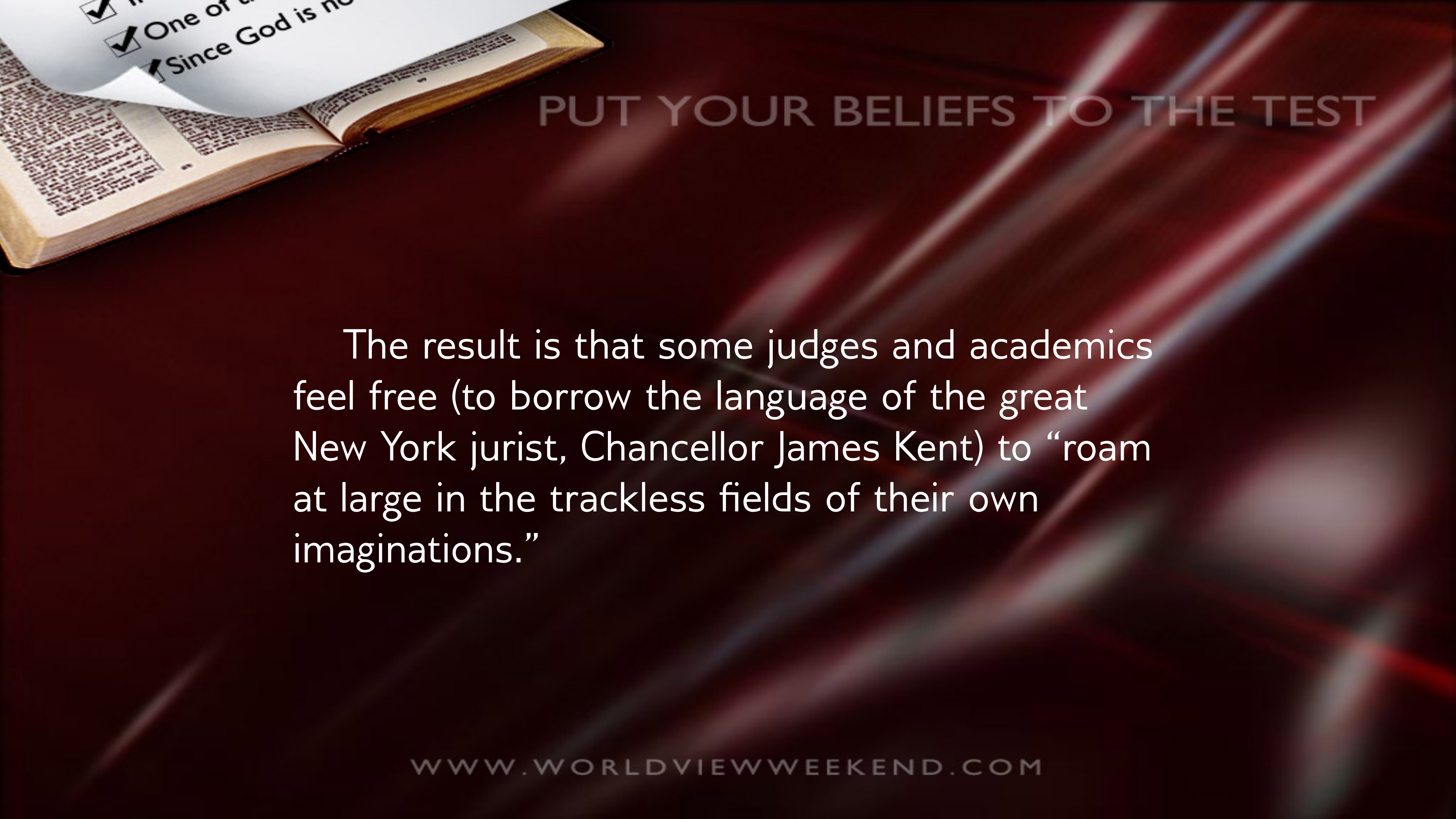

The result is that some judges and academics feel free (to borrow the language of the great New York jurist, Chancellor James Kent) to “roam at large in the trackless fields of their own imaginations.”